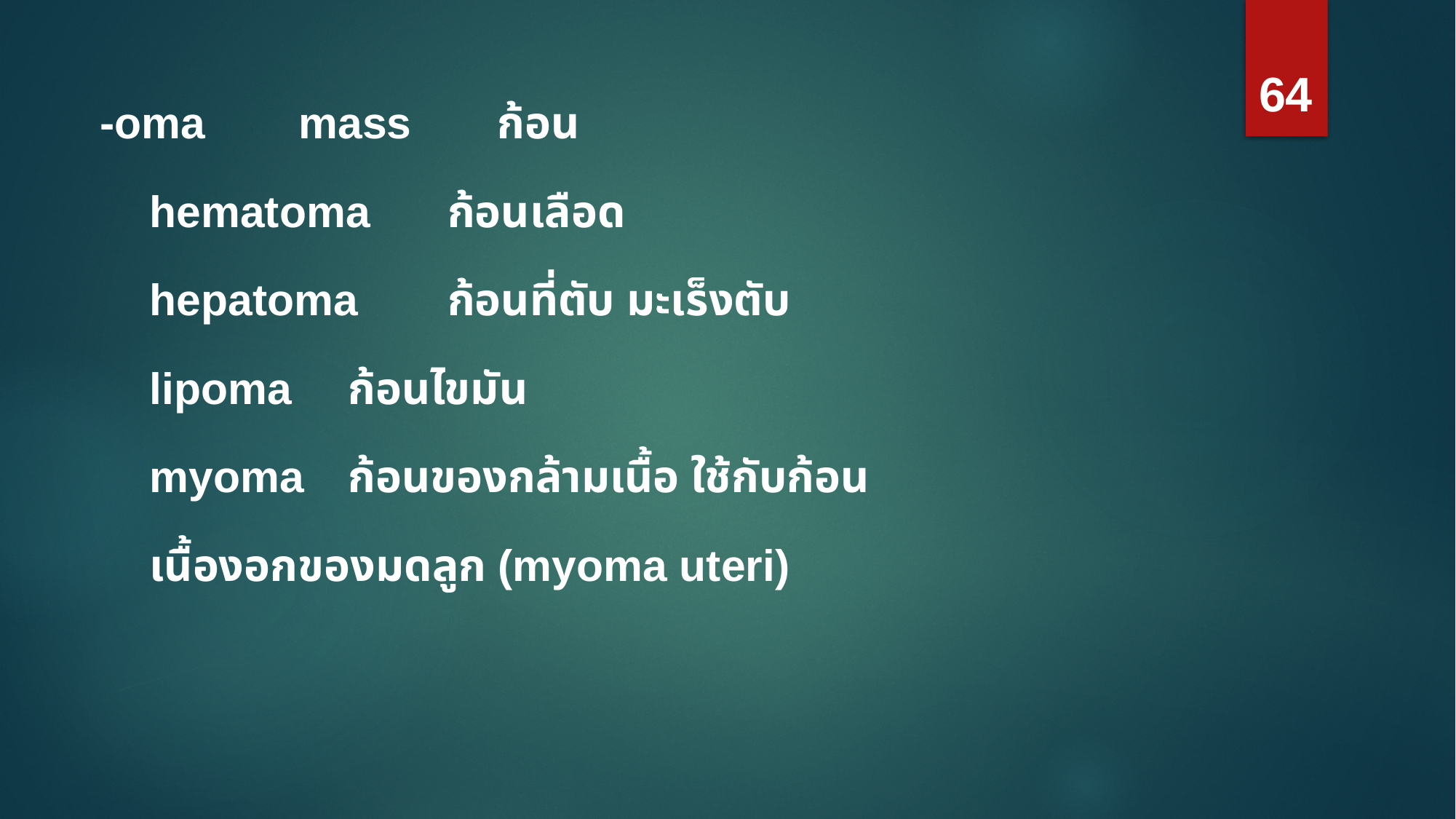

64
-oma		mass 			ก้อน
hematoma			ก้อนเลือด
hepatoma				ก้อนที่ตับ มะเร็งตับ
lipoma					ก้อนไขมัน
myoma				ก้อนของกล้ามเนื้อ ใช้กับก้อน
						เนื้องอกของมดลูก (myoma uteri)